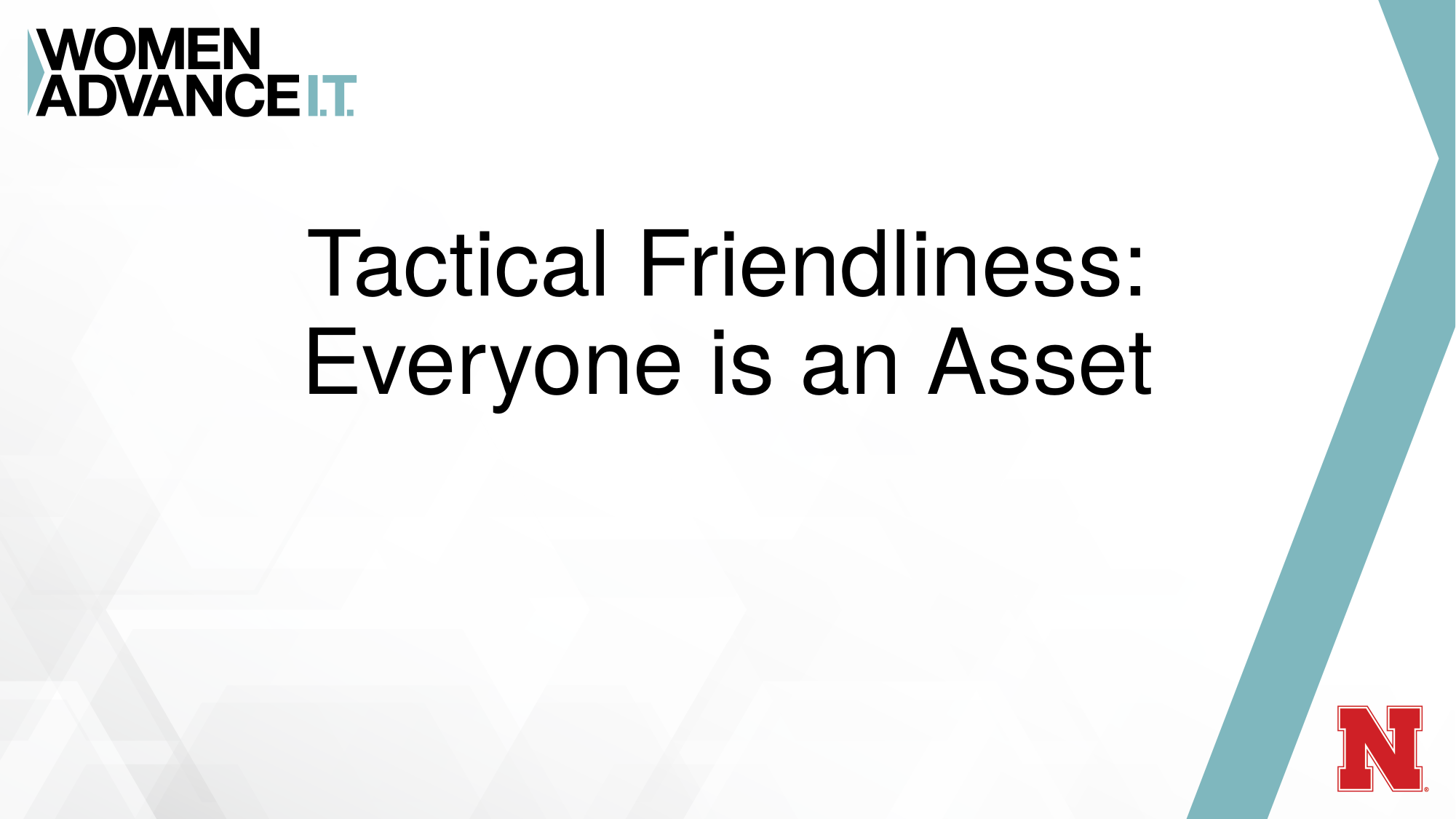

# Tactical Friendliness: Everyone is an Asset